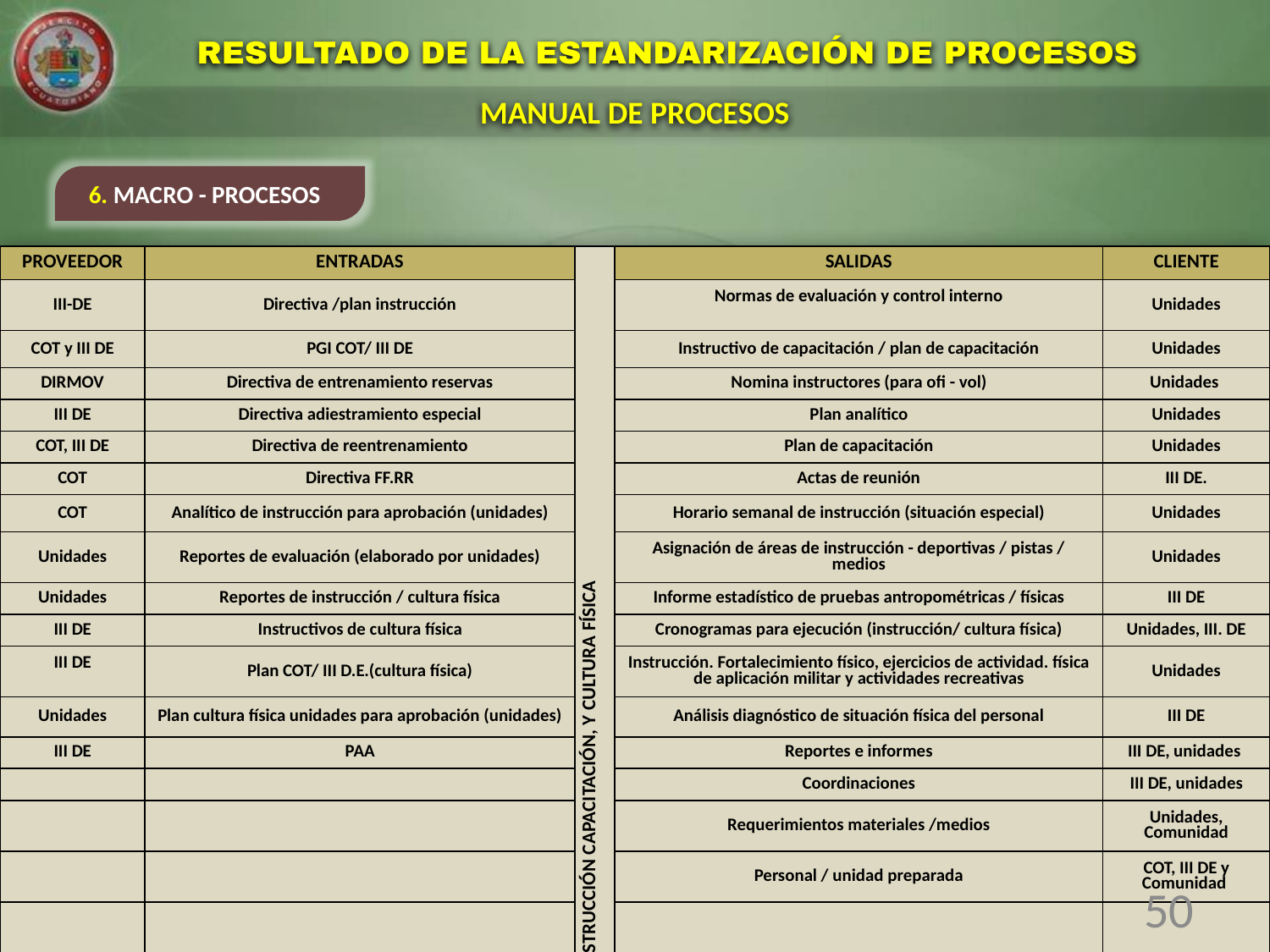

RESULTADO DE LA ESTANDARIZACIÓN DE PROCESOS
MANUAL DE PROCESOS
6. MACRO - PROCESOS
| PROVEEDOR | ENTRADAS | INSTRUCCIÓN CAPACITACIÓN, Y CULTURA FÍSICA | SALIDAS | CLIENTE |
| --- | --- | --- | --- | --- |
| III-DE | Directiva /plan instrucción |  | Normas de evaluación y control interno | Unidades |
| COT y III DE | PGI COT/ III DE |  | Instructivo de capacitación / plan de capacitación | Unidades |
| DIRMOV | Directiva de entrenamiento reservas |  | Nomina instructores (para ofi - vol) | Unidades |
| III DE | Directiva adiestramiento especial |  | Plan analítico | Unidades |
| COT, III DE | Directiva de reentrenamiento |  | Plan de capacitación | Unidades |
| COT | Directiva FF.RR |  | Actas de reunión | III DE. |
| COT | Analítico de instrucción para aprobación (unidades) |  | Horario semanal de instrucción (situación especial) | Unidades |
| Unidades | Reportes de evaluación (elaborado por unidades) |  | Asignación de áreas de instrucción - deportivas / pistas / medios | Unidades |
| Unidades | Reportes de instrucción / cultura física |  | Informe estadístico de pruebas antropométricas / físicas | III DE |
| III DE | Instructivos de cultura física |  | Cronogramas para ejecución (instrucción/ cultura física) | Unidades, III. DE |
| III DE | Plan COT/ III D.E.(cultura física) |  | Instrucción. Fortalecimiento físico, ejercicios de actividad. física de aplicación militar y actividades recreativas | Unidades |
| Unidades | Plan cultura física unidades para aprobación (unidades) |  | Análisis diagnóstico de situación física del personal | III DE |
| III DE | PAA |  | Reportes e informes | III DE, unidades |
|  |  |  | Coordinaciones | III DE, unidades |
|  |  |  | Requerimientos materiales /medios | Unidades, Comunidad |
|  |  |  | Personal / unidad preparada | COT, III DE y Comunidad |
|  |  |  | Instructivo para actividad específica y /o ejercicio | Unidades |
50